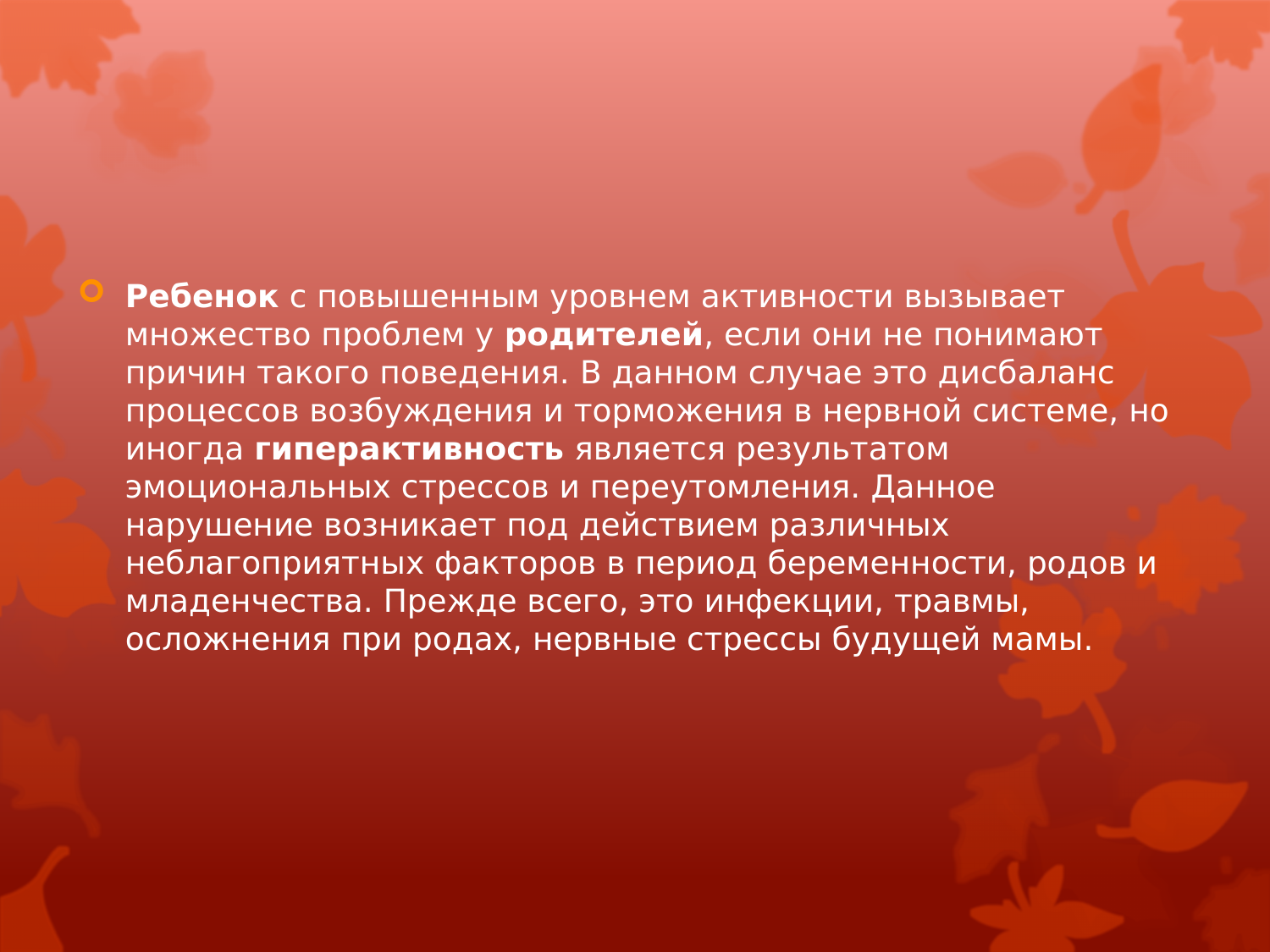

Ребенок с повышенным уровнем активности вызывает множество проблем у родителей, если они не понимают причин такого поведения. В данном случае это дисбаланс процессов возбуждения и торможения в нервной системе, но иногда гиперактивность является результатом эмоциональных стрессов и переутомления. Данное нарушение возникает под действием различных неблагоприятных факторов в период беременности, родов и младенчества. Прежде всего, это инфекции, травмы, осложнения при родах, нервные стрессы будущей мамы.